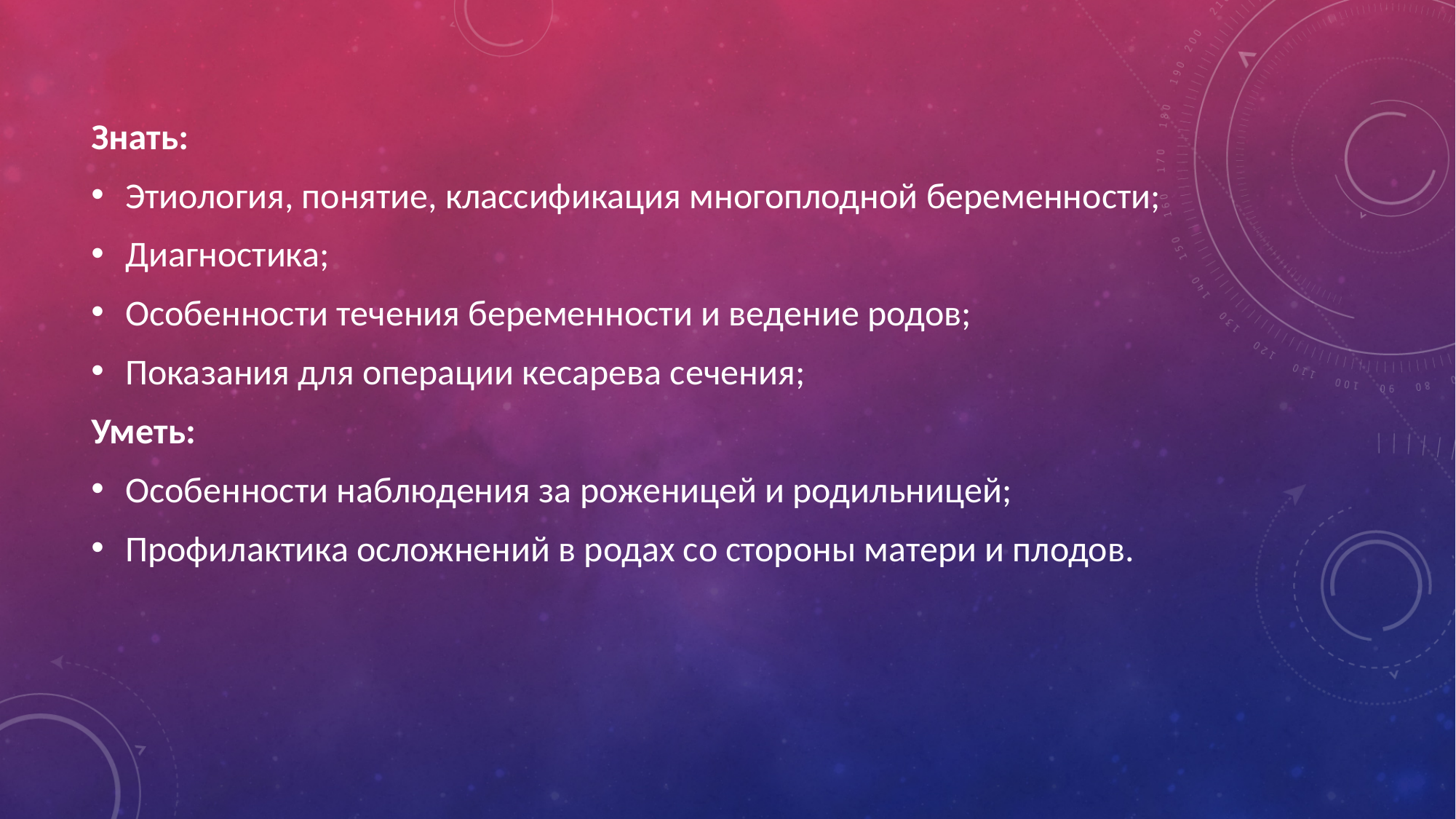

Знать:
Этиология, понятие, классификация многоплодной беременности;
Диагностика;
Особенности течения беременности и ведение родов;
Показания для операции кесарева сечения;
Уметь:
Особенности наблюдения за роженицей и родильницей;
Профилактика осложнений в родах со стороны матери и плодов.